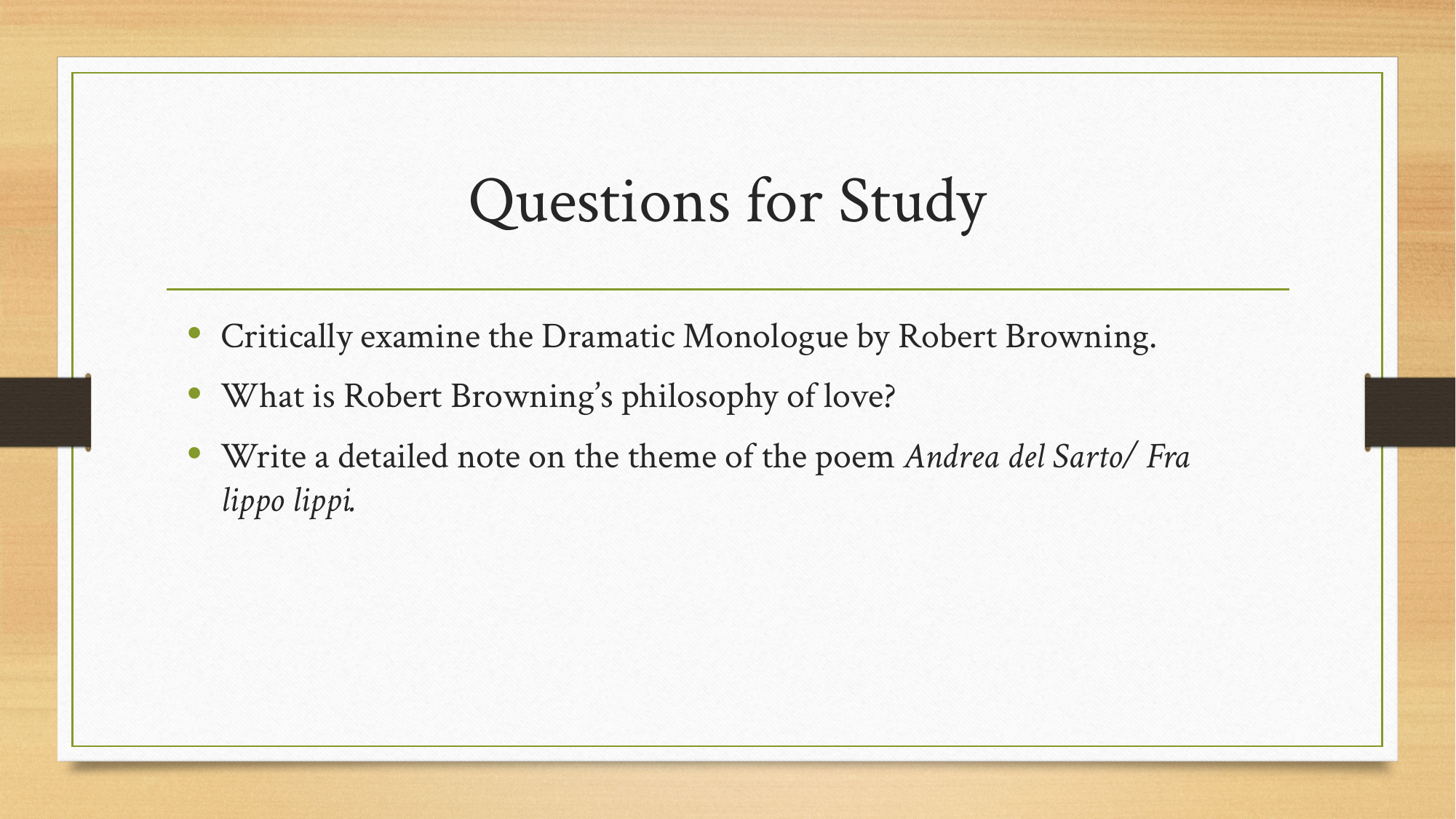

# Questions for Study
Critically examine the Dramatic Monologue by Robert Browning.
What is Robert Browning’s philosophy of love?
Write a detailed note on the theme of the poem Andrea del Sarto/ Fra lippo lippi.